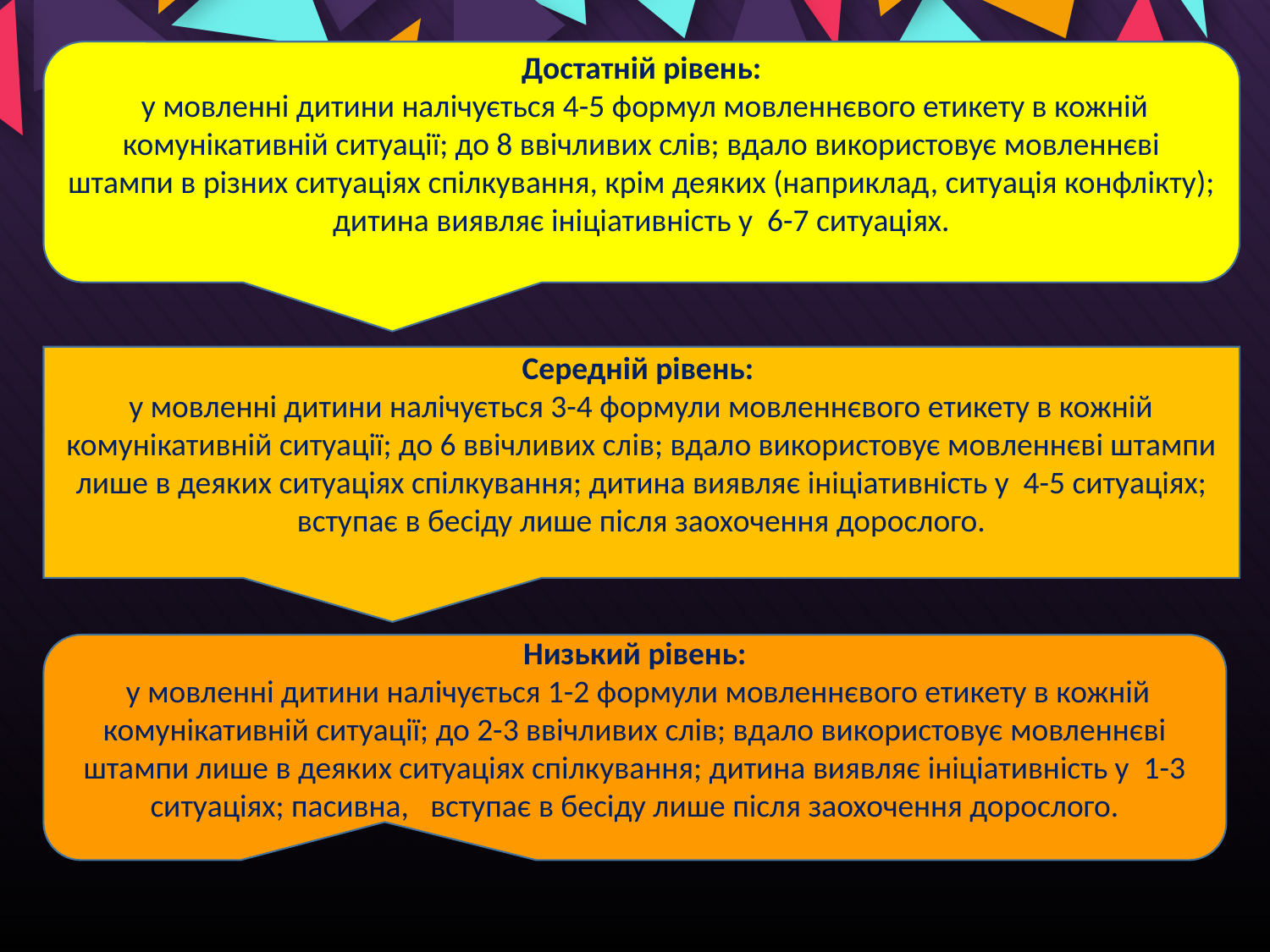

Достатній рівень:
 у мовленні дитини налічується 4-5 формул мовленнєвого етикету в кожній комунікативній ситуації; до 8 ввічливих слів; вдало використовує мовленнєві штампи в різних ситуаціях спілкування, крім деяких (наприклад, ситуація конфлікту); дитина виявляє ініціативність у  6-7 ситуаціях.

Середній рівень:
у мовленні дитини налічується 3-4 формули мовленнєвого етикету в кожній комунікативній ситуації; до 6 ввічливих слів; вдало використовує мовленнєві штампи лише в деяких ситуаціях спілкування; дитина виявляє ініціативність у  4-5 ситуаціях; вступає в бесіду лише після заохочення дорослого.

Низький рівень:
 у мовленні дитини налічується 1-2 формули мовленнєвого етикету в кожній комунікативній ситуації; до 2-3 ввічливих слів; вдало використовує мовленнєві штампи лише в деяких ситуаціях спілкування; дитина виявляє ініціативність у  1-3 ситуаціях; пасивна,   вступає в бесіду лише після заохочення дорослого.